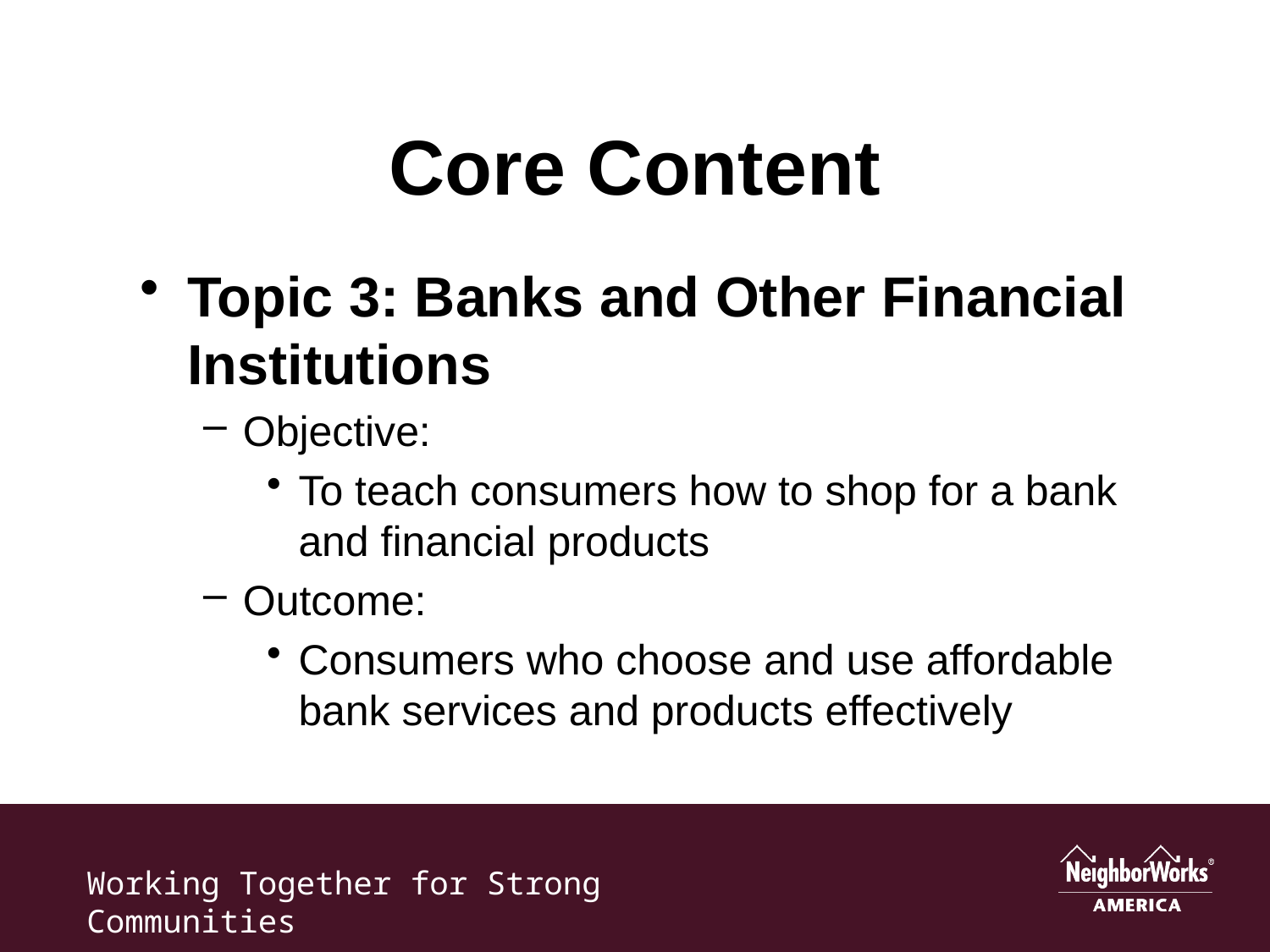

# Core Content
Topic 3: Banks and Other Financial Institutions
Objective:
To teach consumers how to shop for a bank and financial products
Outcome:
Consumers who choose and use affordable bank services and products effectively